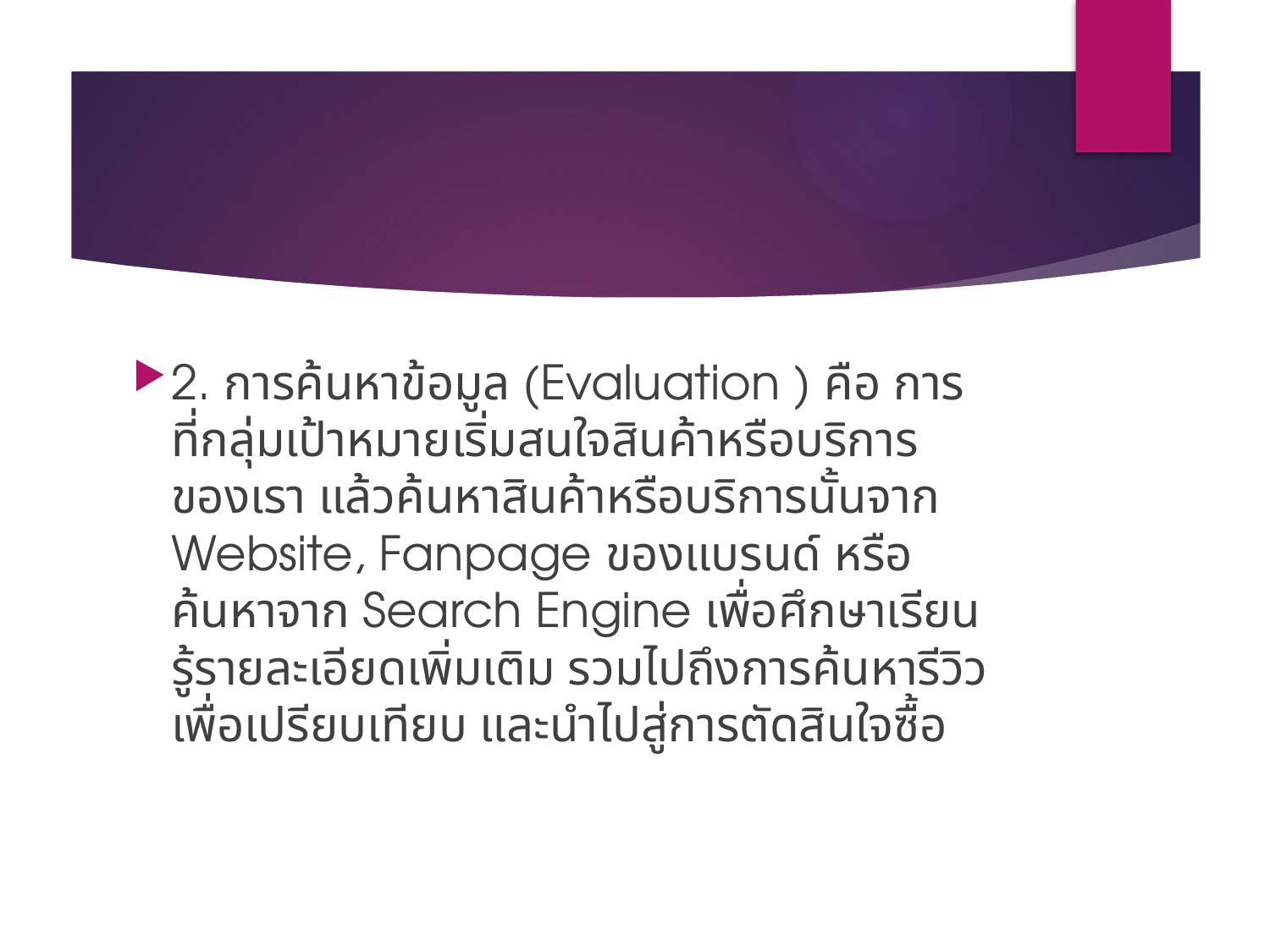

#
2. การค้นหาข้อมูล (Evaluation ) คือ การที่กลุ่มเป้าหมายเริ่มสนใจสินค้าหรือบริการของเรา แล้วค้นหาสินค้าหรือบริการนั้นจาก Website, Fanpage ของแบรนด์ หรือค้นหาจาก Search Engine เพื่อศึกษาเรียนรู้รายละเอียดเพิ่มเติม รวมไปถึงการค้นหารีวิวเพื่อเปรียบเทียบ และนำไปสู่การตัดสินใจซื้อ